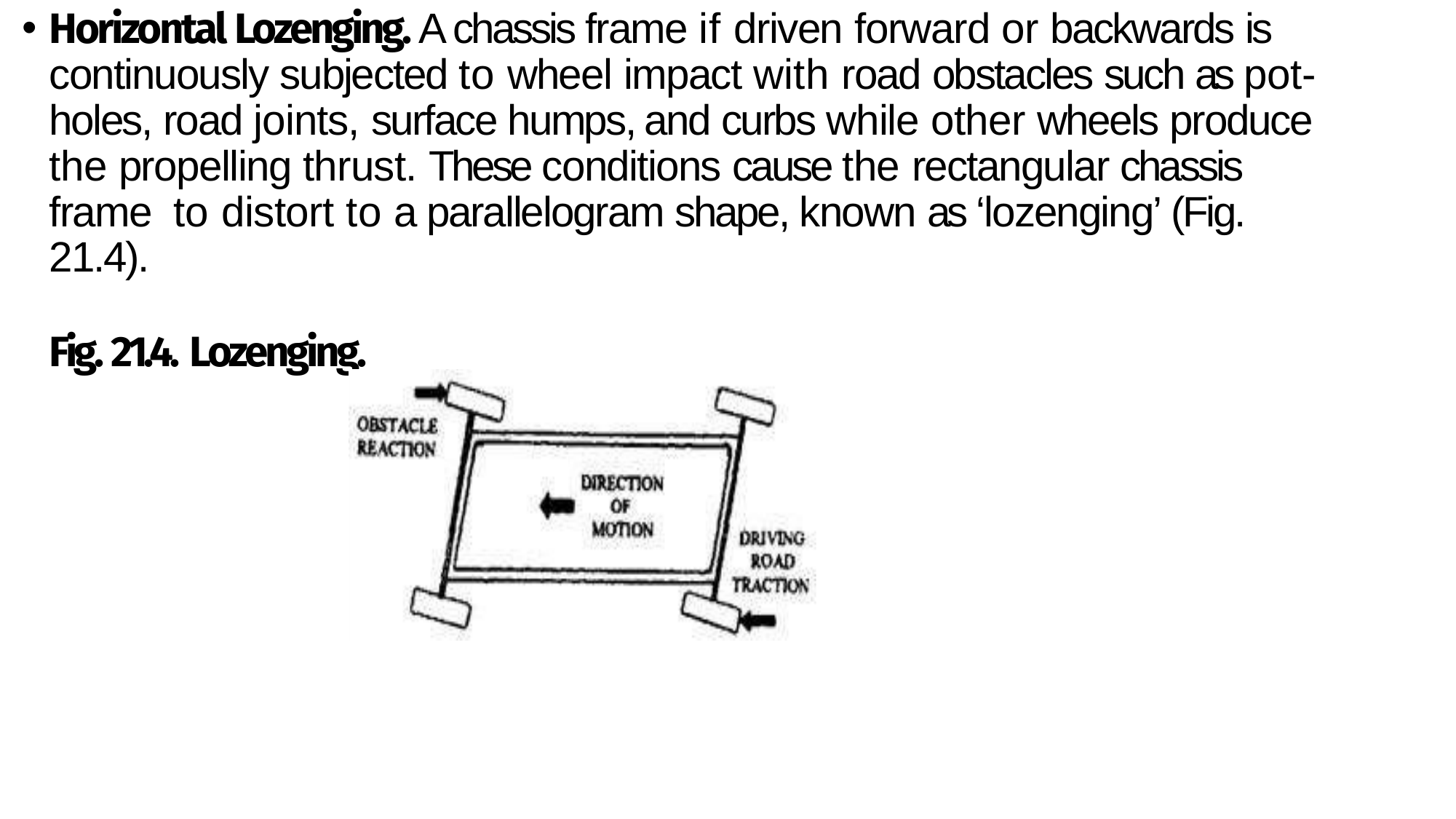

Horizontal Lozenging. A chassis frame if driven forward or backwards is  continuously subjected to wheel impact with road obstacles such as pot-  holes, road joints, surface humps, and curbs while other wheels produce  the propelling thrust. These conditions cause the rectangular chassis frame  to distort to a parallelogram shape, known as ‘lozenging’ (Fig. 21.4).

Fig. 21.4. Lozenging.